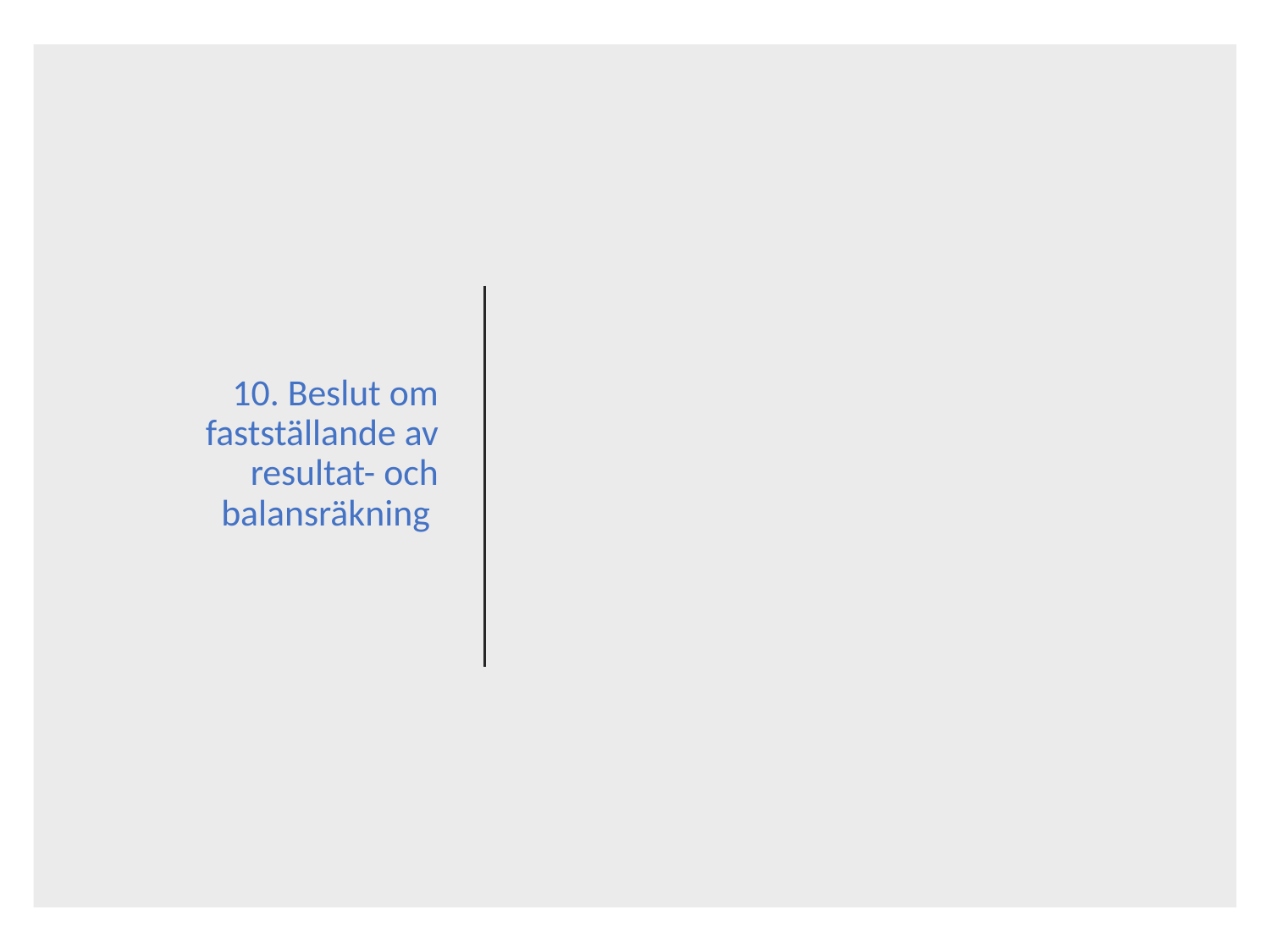

# 10. Beslut om fastställande av resultat- och balansräkning